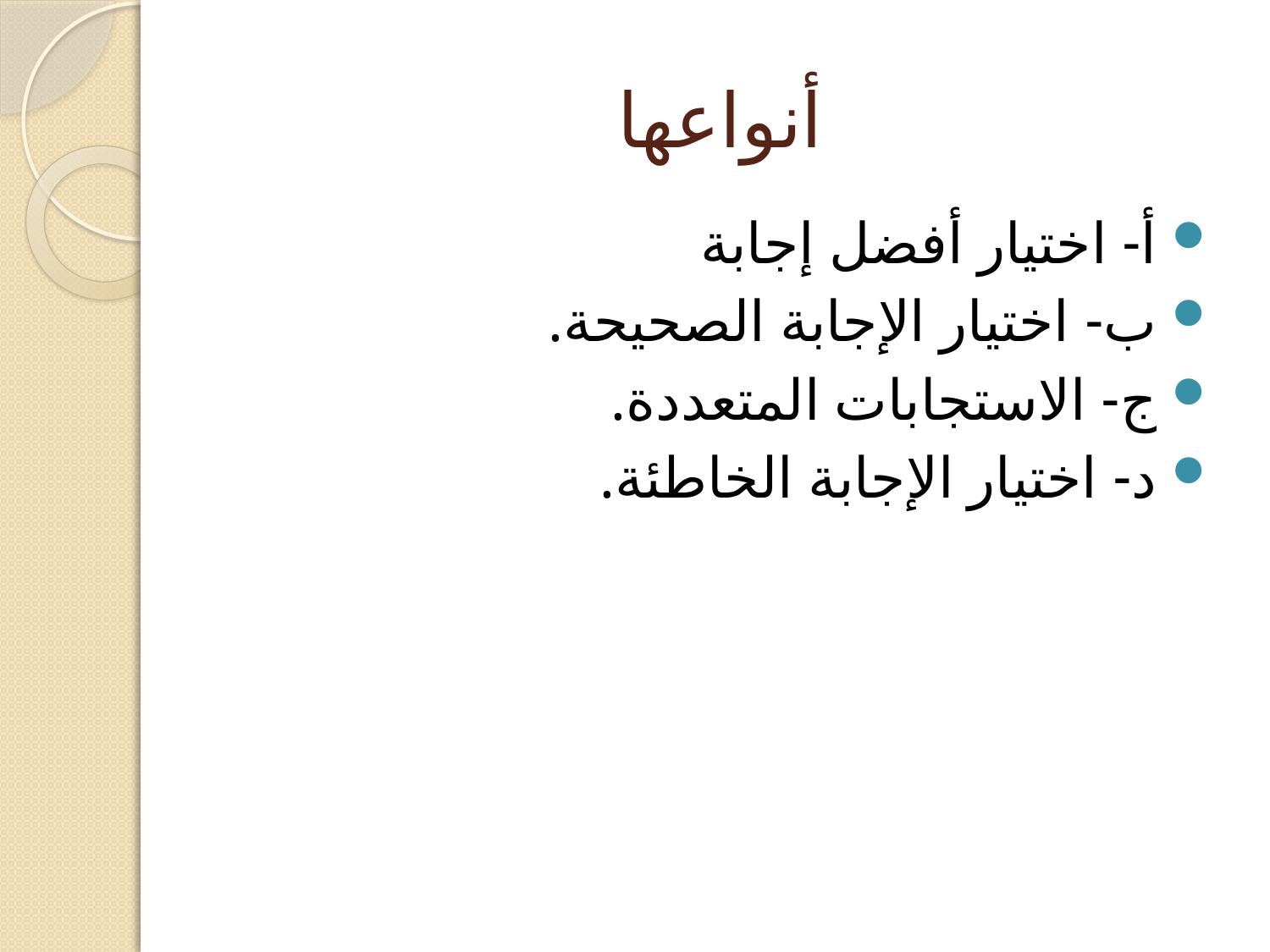

# أنواعها
 أ- اختيار أفضل إجابة
 ب- اختيار الإجابة الصحيحة.
 ج- الاستجابات المتعددة.
 د- اختيار الإجابة الخاطئة.